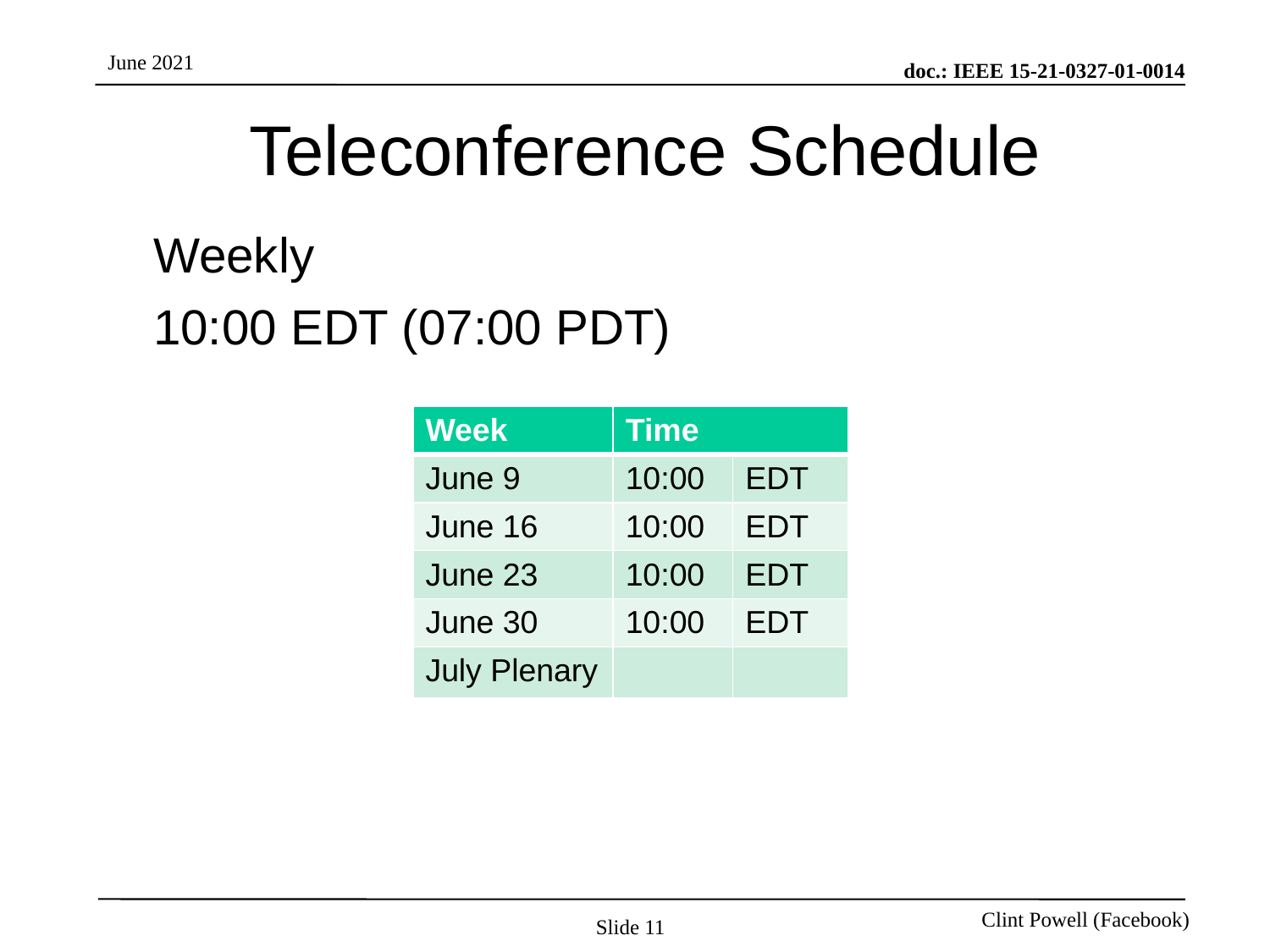

# Teleconference Schedule
Weekly
10:00 EDT (07:00 PDT)

| Week | Time |  |
| --- | --- | --- |
| June 9 | 10:00 | EDT |
| June 16 | 10:00 | EDT |
| June 23 | 10:00 | EDT |
| June 30 | 10:00 | EDT |
| July Plenary |  |  |
Slide 11